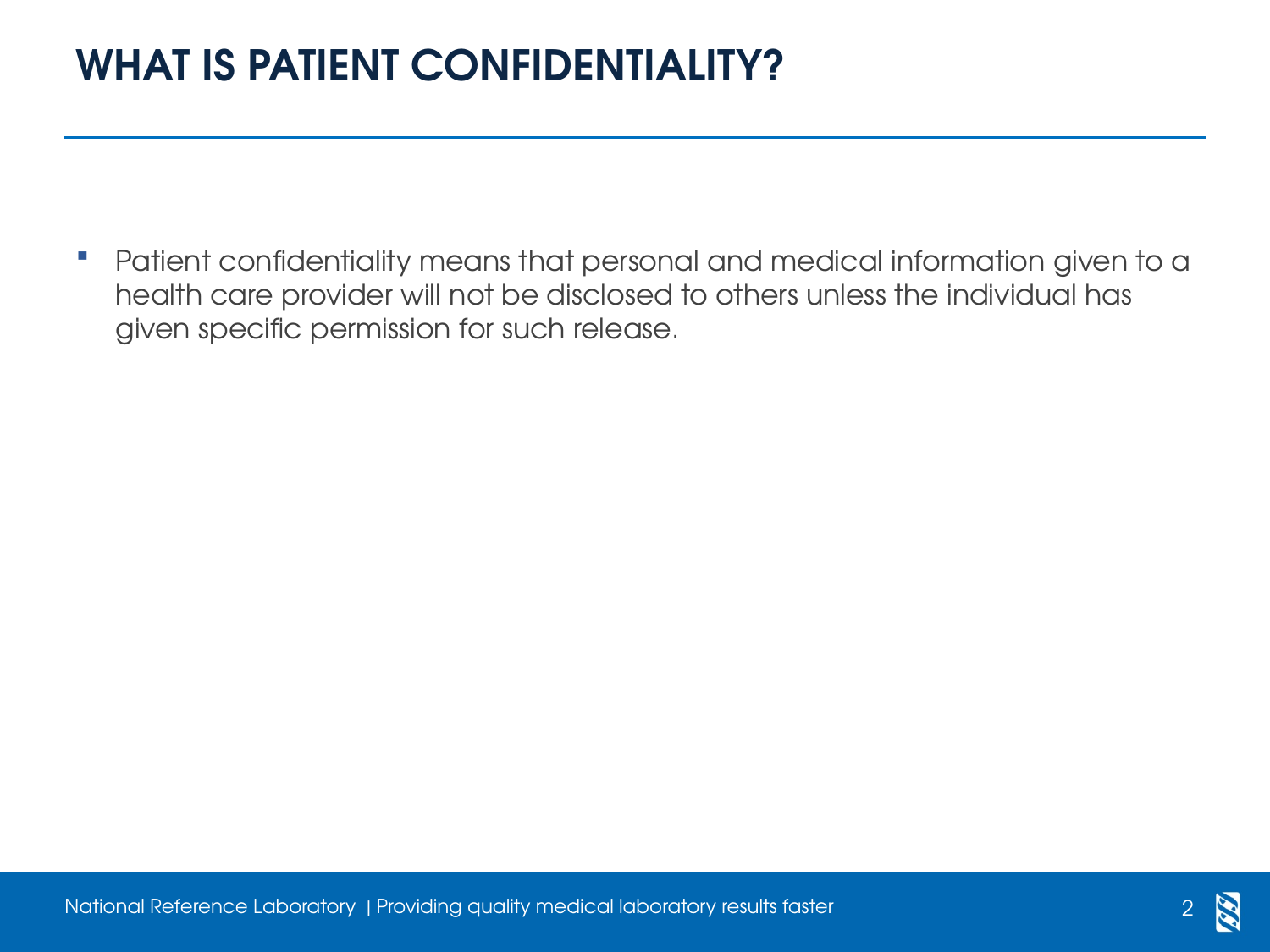

What is Patient Confidentiality?

Patient confidentiality means that personal and medical information given to a health care provider will not be disclosed to others unless the individual has given specific permission for such release.
2